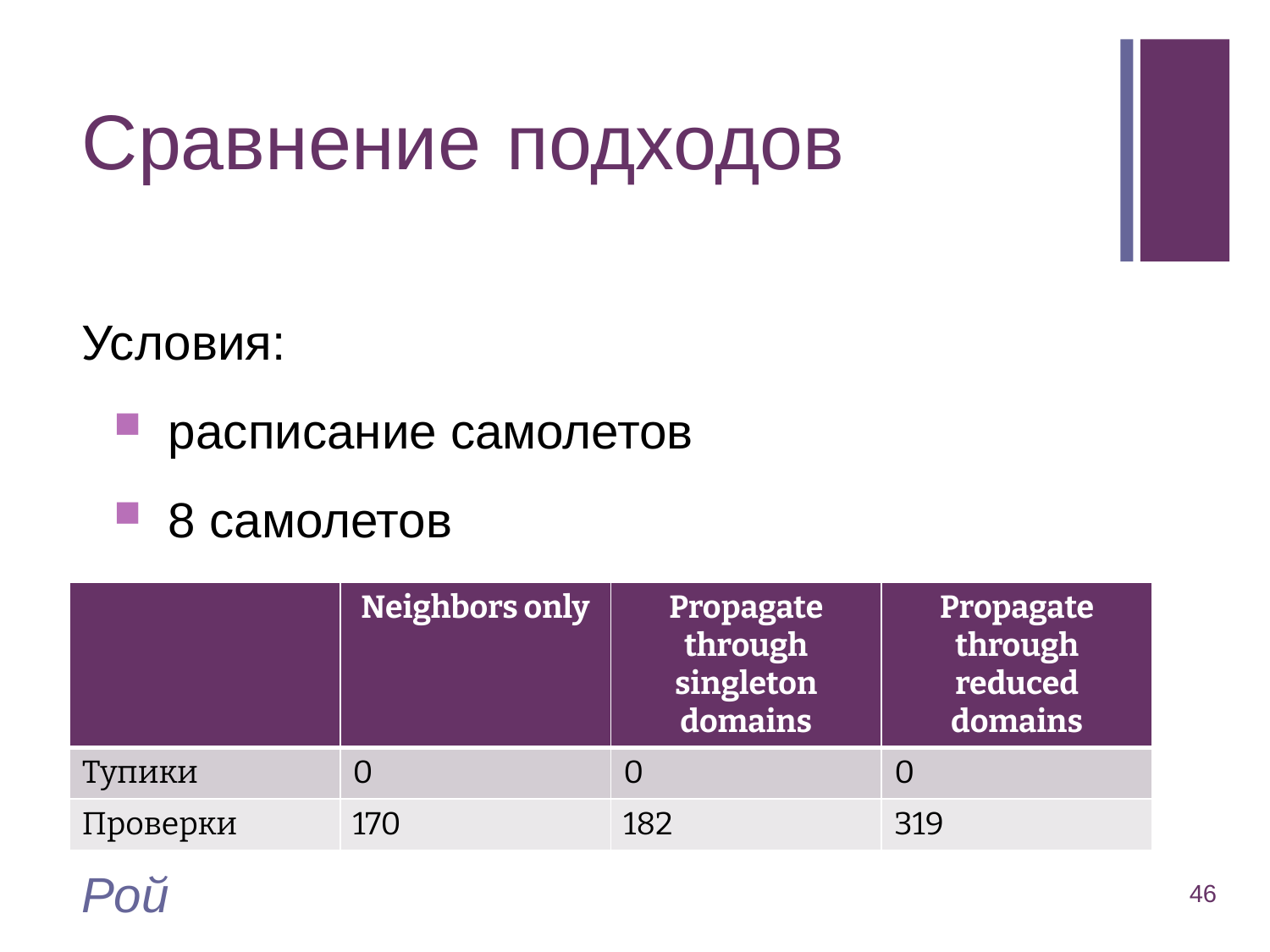

# Сравнение подходов
Условия:
расписание самолетов
8 самолетов
|  | Neighbors only | Propagate through singleton domains | Propagate through reduced domains |
| --- | --- | --- | --- |
| Тупики | 0 | 0 | 0 |
| Проверки | 170 | 182 | 319 |
Рой
46